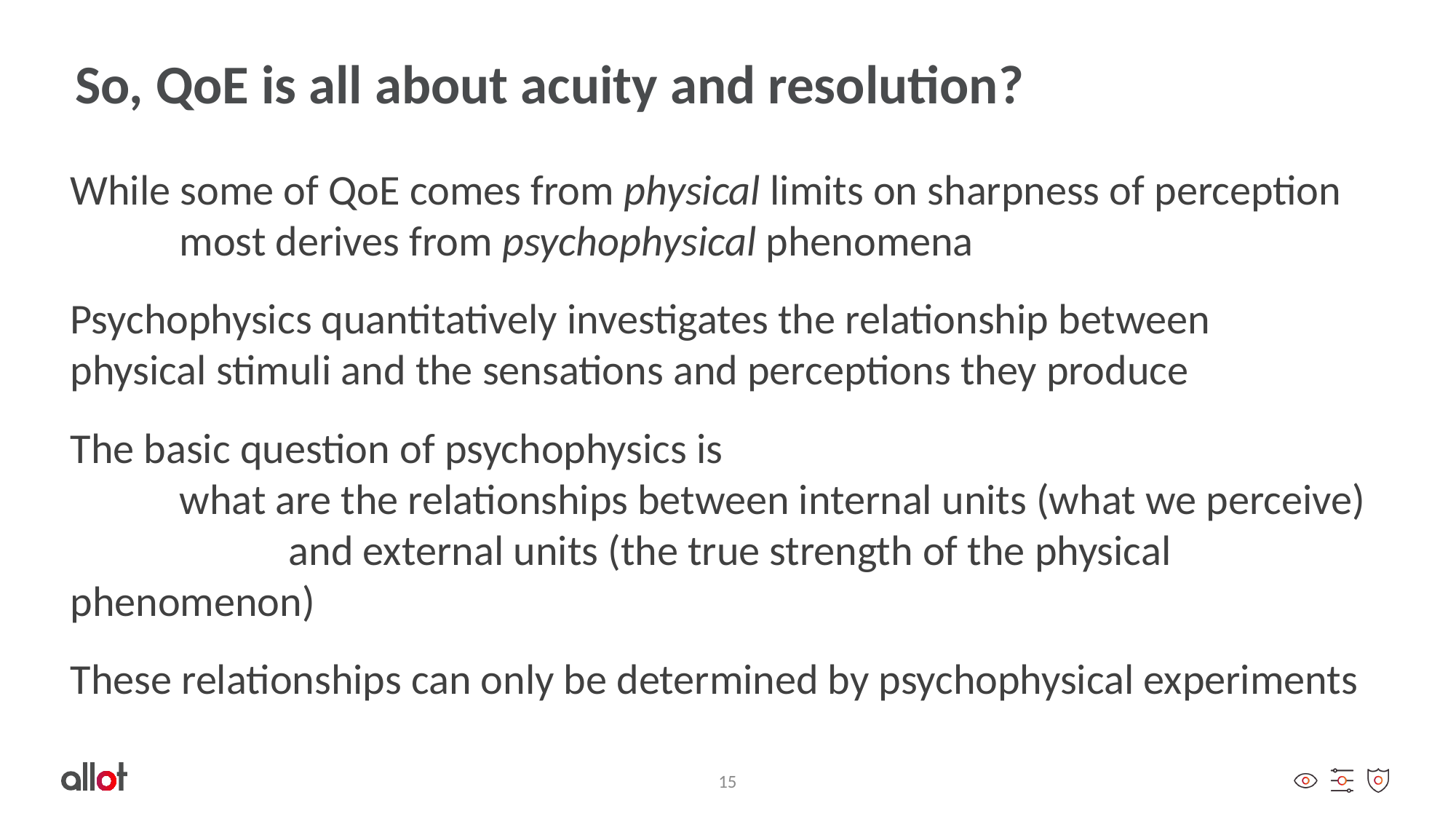

# So, QoE is all about acuity and resolution?
While some of QoE comes from physical limits on sharpness of perception
	most derives from psychophysical phenomena
Psychophysics quantitatively investigates the relationship between 	physical stimuli and the sensations and perceptions they produce
The basic question of psychophysics is
	what are the relationships between internal units (what we perceive)
		and external units (the true strength of the physical phenomenon)
These relationships can only be determined by psychophysical experiments
15